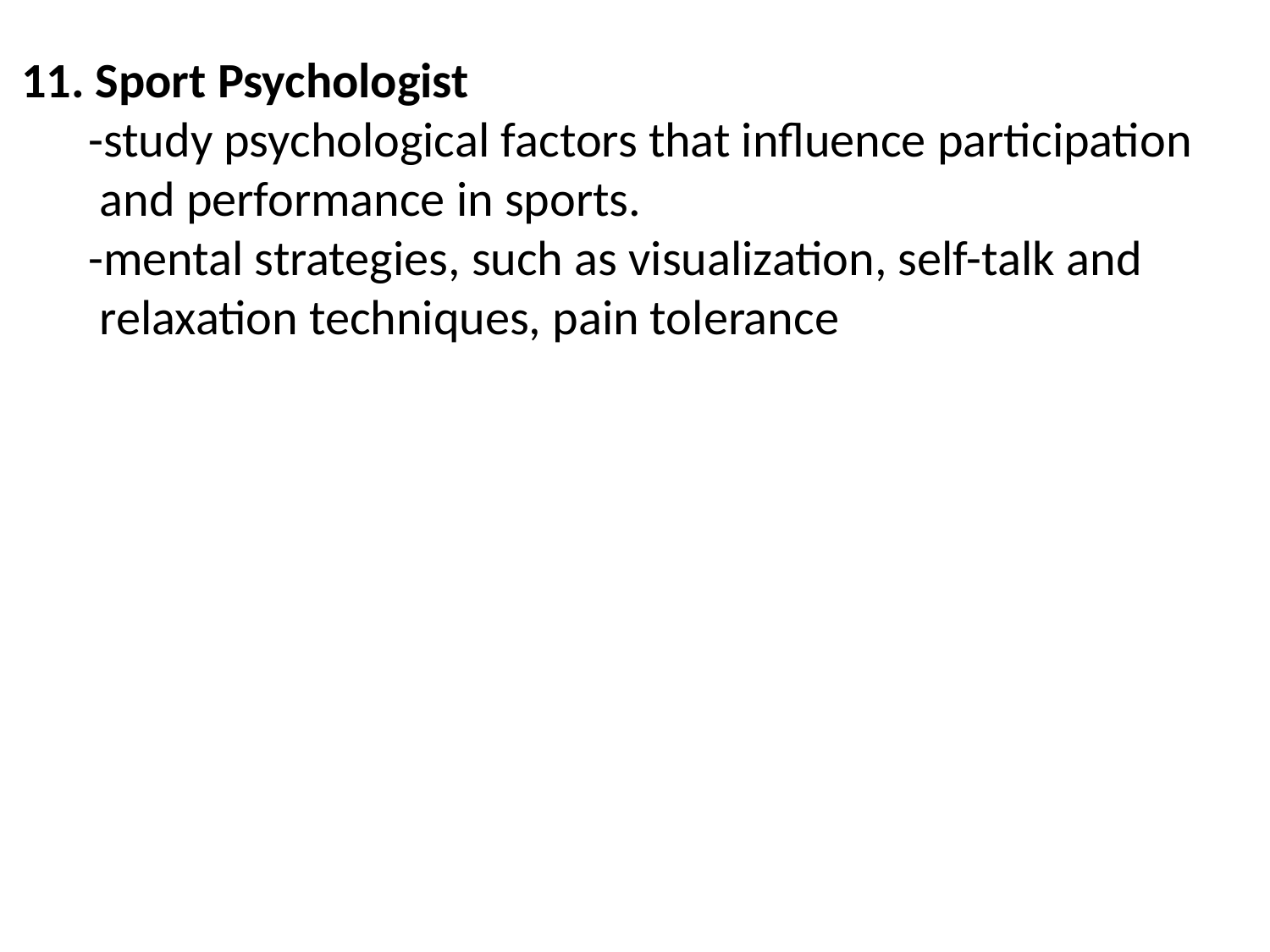

11. Sport Psychologist
      -study psychological factors that influence participation
       and performance in sports.
      -mental strategies, such as visualization, self-talk and
       relaxation techniques, pain tolerance